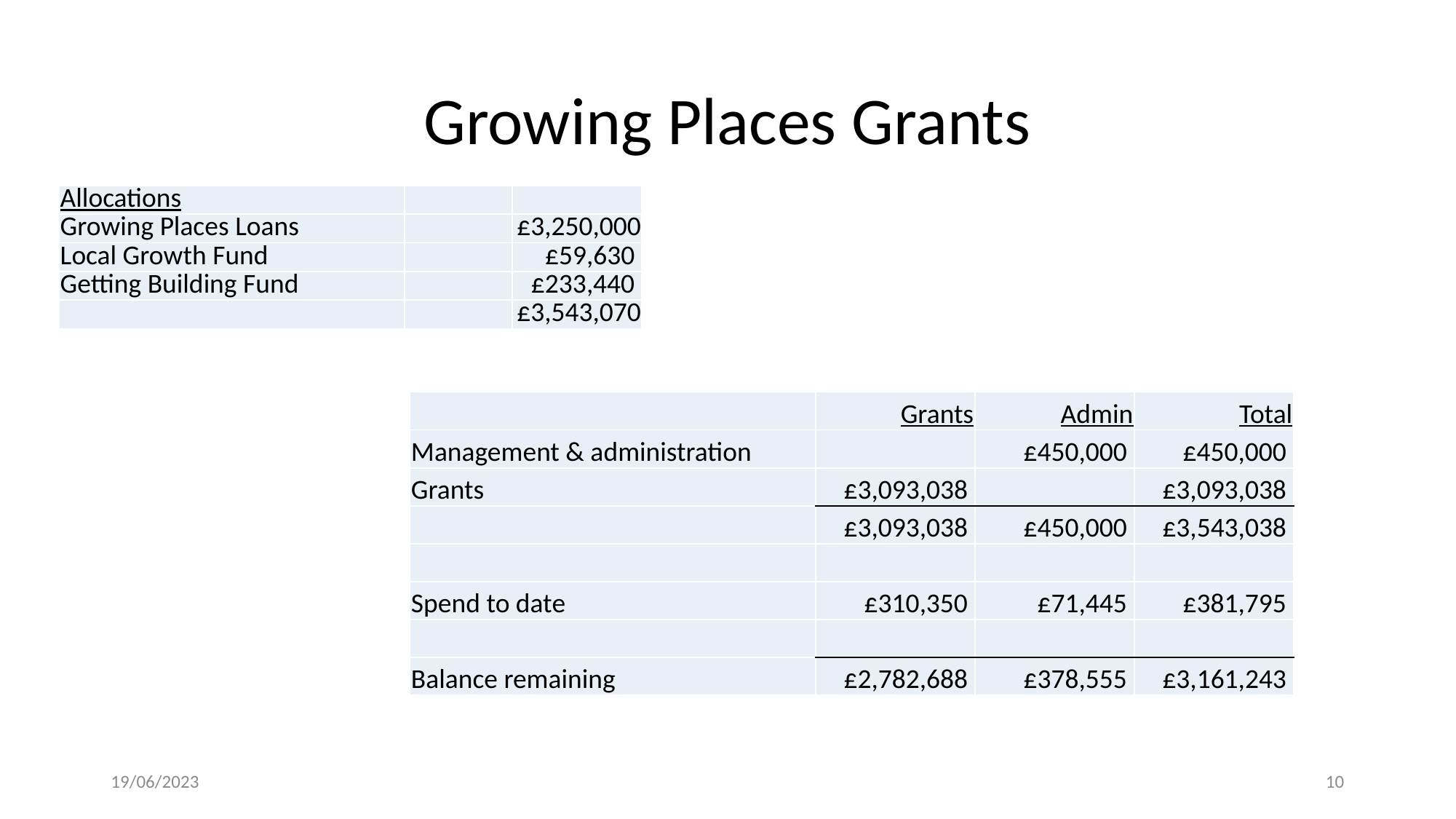

# Growing Places Grants
| Allocations |  |  |
| --- | --- | --- |
| Growing Places Loans |  | £3,250,000 |
| Local Growth Fund |  | £59,630 |
| Getting Building Fund |  | £233,440 |
|  |  | £3,543,070 |
|  | Grants | Admin | Total |
| --- | --- | --- | --- |
| Management & administration |  | £450,000 | £450,000 |
| Grants | £3,093,038 |  | £3,093,038 |
|  | £3,093,038 | £450,000 | £3,543,038 |
|  |  |  |  |
| Spend to date | £310,350 | £71,445 | £381,795 |
|  |  |  |  |
| Balance remaining | £2,782,688 | £378,555 | £3,161,243 |
19/06/2023
10